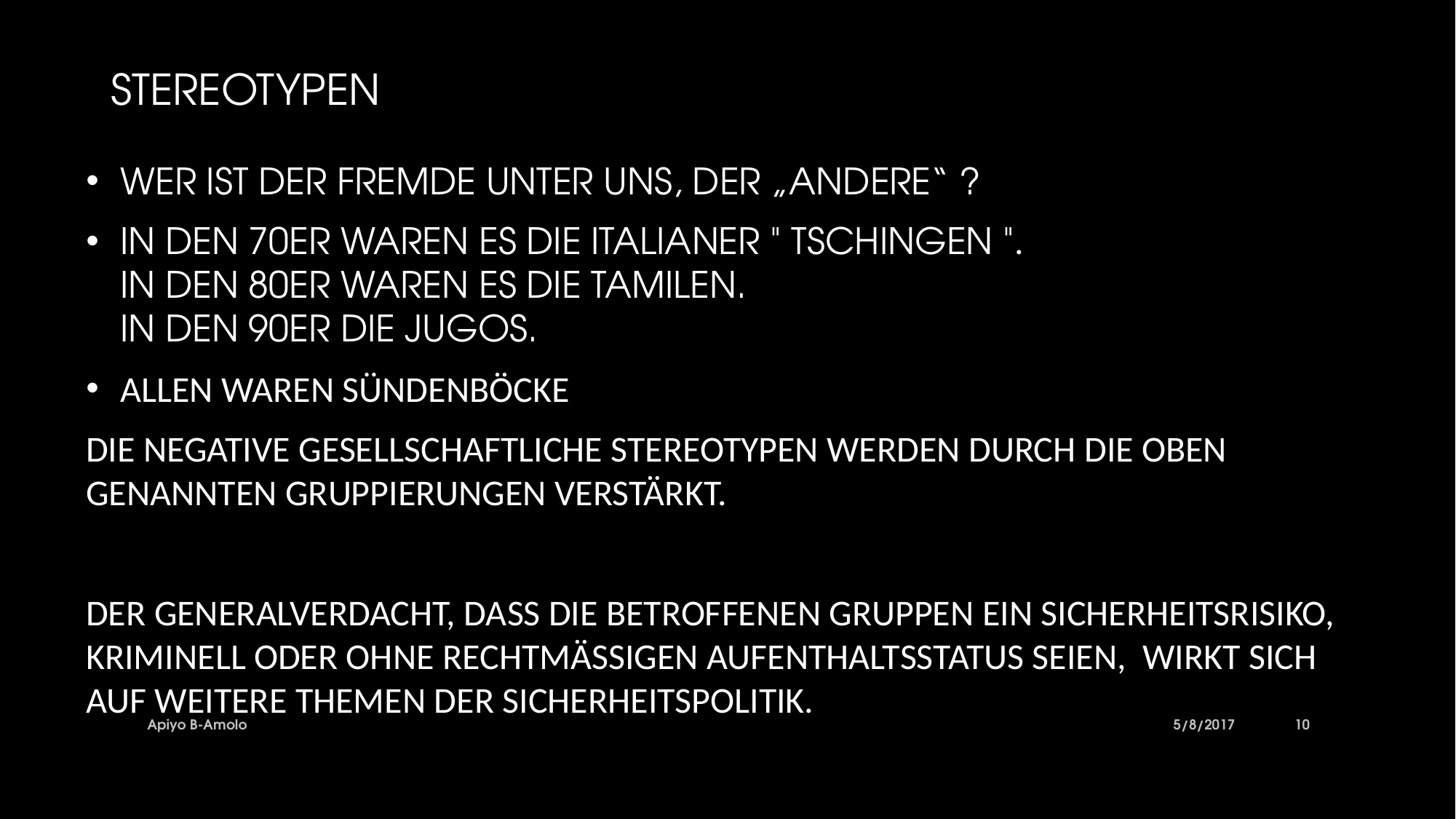

# Stereotypen
Wer ist der Fremde unter uns, der „Andere“ ?
In den 70er waren es die Italianer " Tschingen ".
In den 80er waren es die Tamilen.
In den 90er die Jugos.
Allen waren Sündenböcke
Die negative gesellschaftliche Stereotypen werden durch die oben genannten Gruppierungen verstärkt.

Der Generalverdacht, dass die betroffenen Gruppen ein Sicherheitsrisiko, kriminell oder ohne rechtmässigen Aufenthaltsstatus seien,  wirkt sich auf weitere Themen der Sicherheitspolitik.

Apiyo B-Amolo
5/8/2017
10